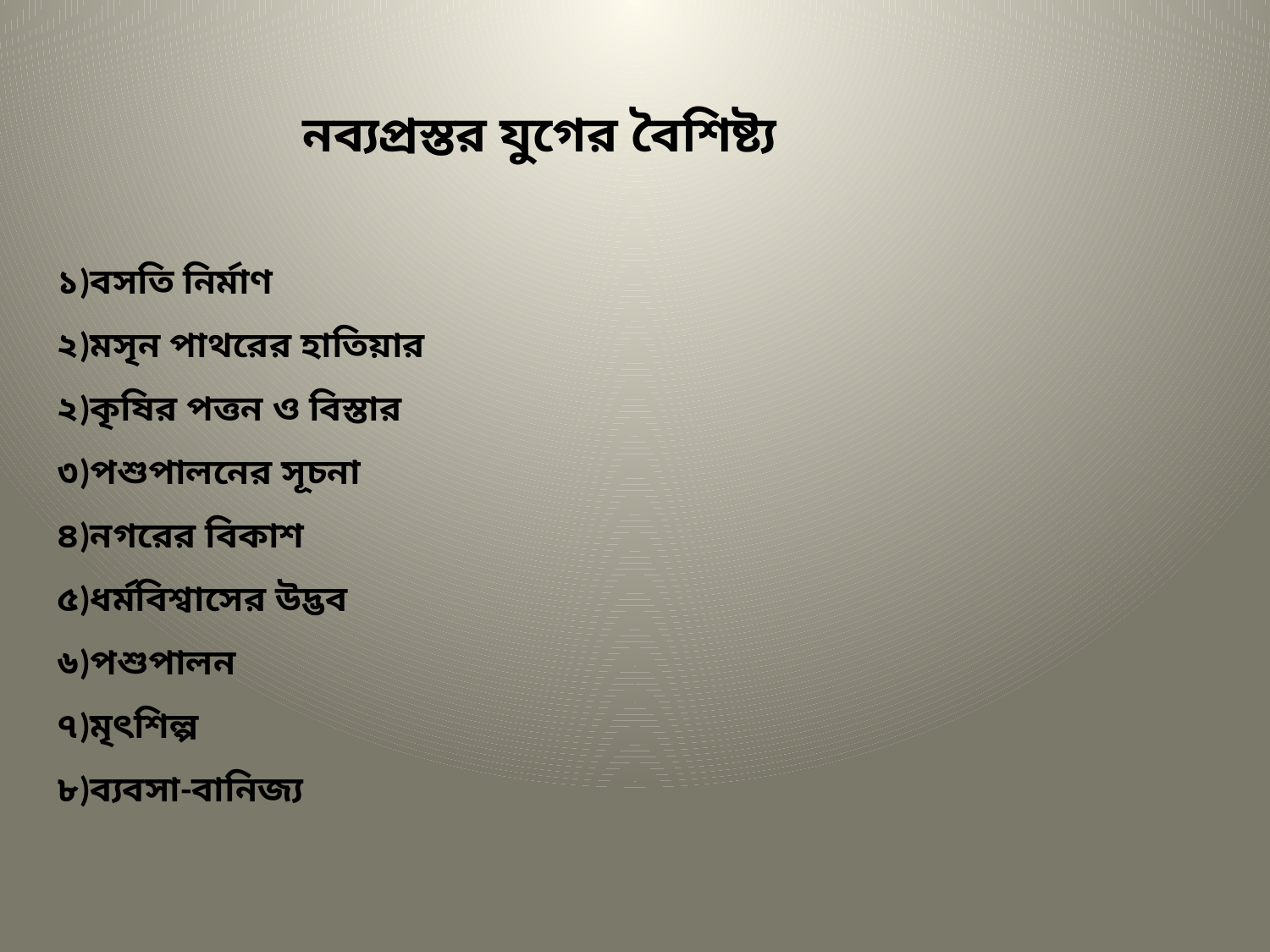

নব্যপ্রস্তর যুগের বৈশিষ্ট্য

১)বসতি নির্মাণ
২)মসৃন পাথরের হাতিয়ার
২)কৃষির পত্তন ও বিস্তার
৩)পশুপালনের সূচনা
৪)নগরের বিকাশ
৫)ধর্মবিশ্বাসের উদ্ভব
৬)পশুপালন
৭)মৃৎশিল্প
৮)ব্যবসা-বানিজ্য